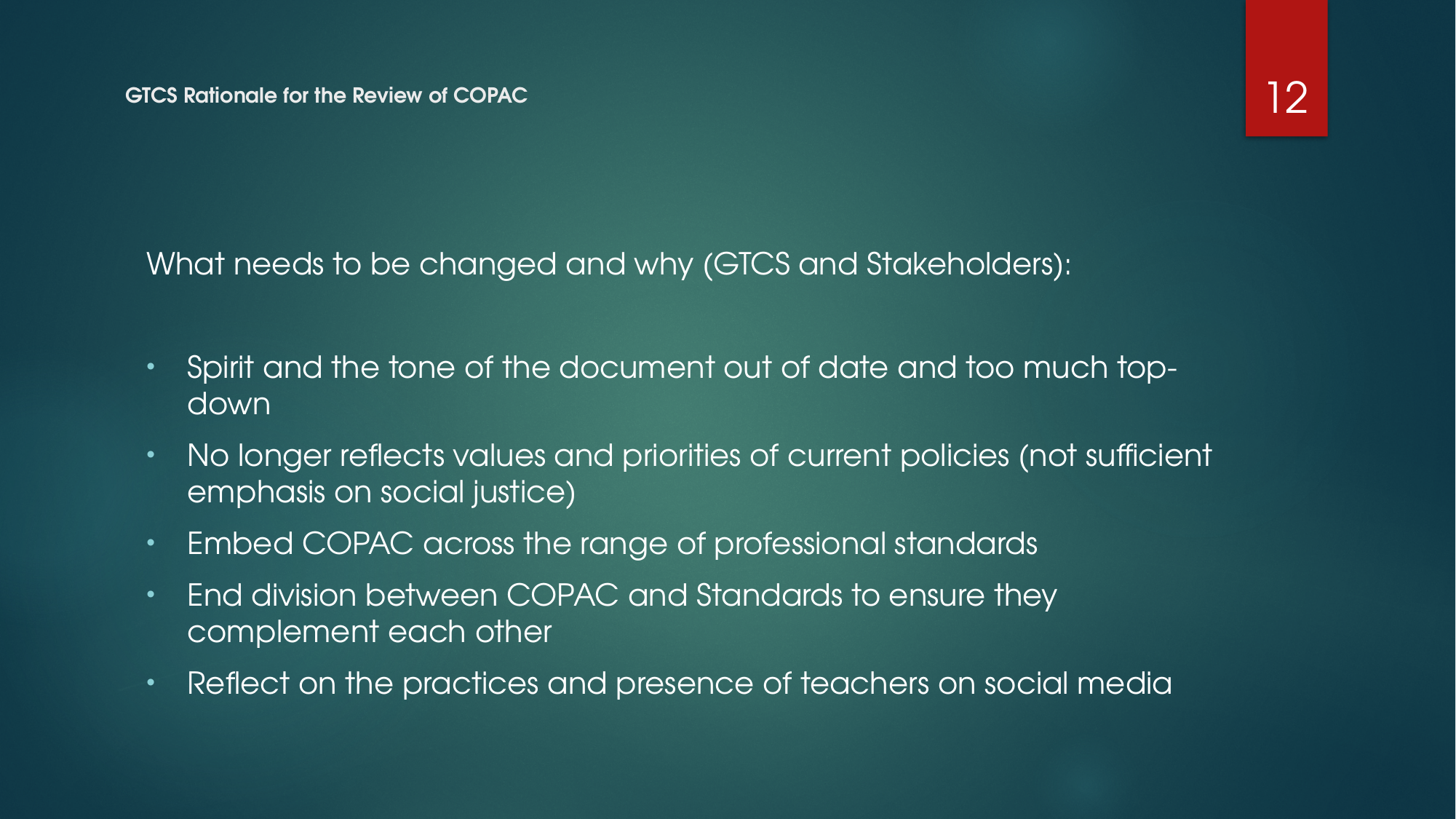

12
# GTCS Rationale for the Review of COPAC

What needs to be changed and why (GTCS and Stakeholders):

Spirit and the tone of the document out of date and too much top-down
No longer reflects values and priorities of current policies (not sufficient emphasis on social justice)
Embed COPAC across the range of professional standards
End division between COPAC and Standards to ensure they complement each other
Reflect on the practices and presence of teachers on social media